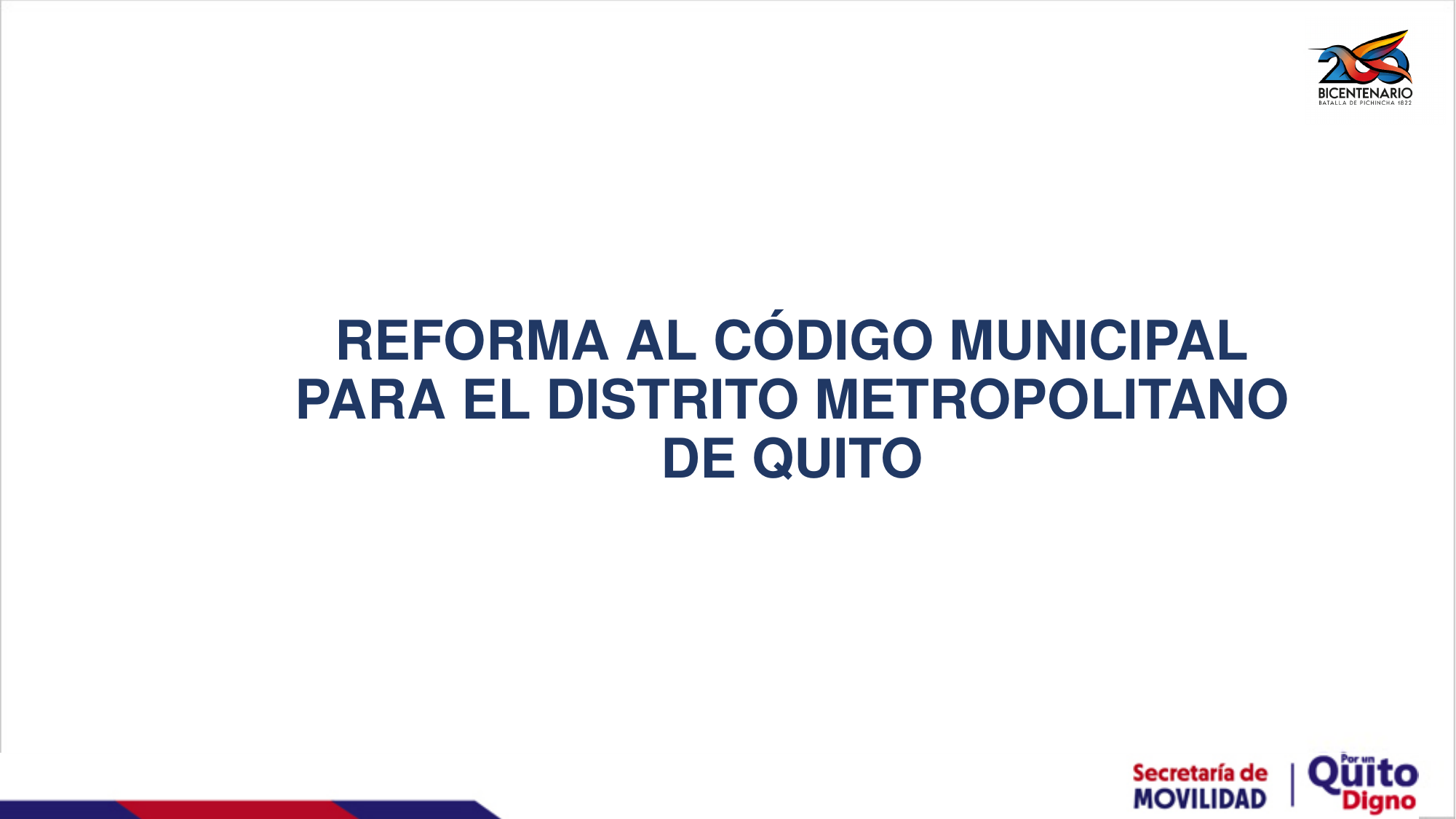

# REFORMA AL CÓDIGO MUNICIPAL PARA EL DISTRITO METROPOLITANO DE QUITO